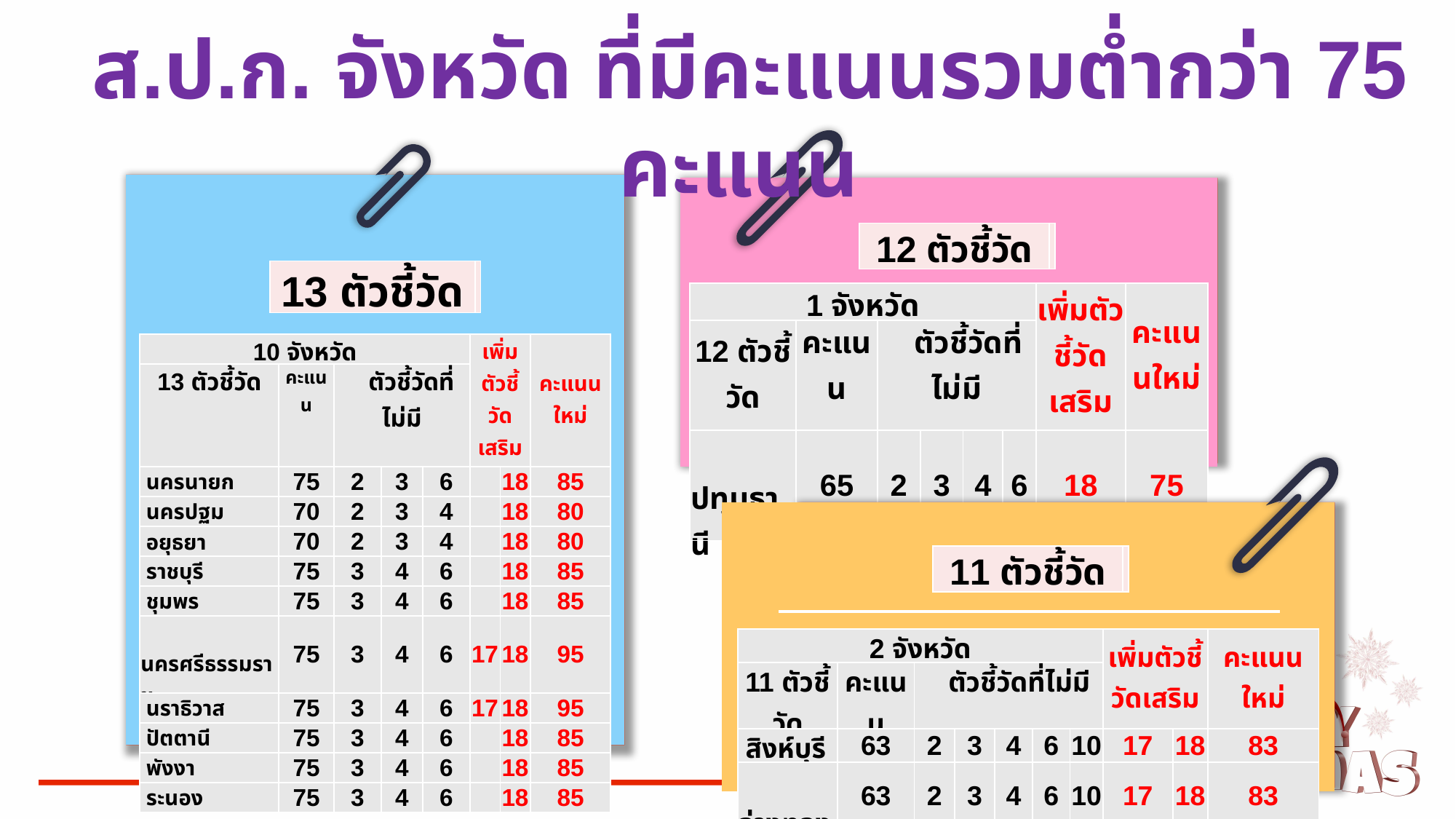

ส.ป.ก. จังหวัด ที่มีคะแนนรวมต่ำกว่า 75 คะแนน

|  |  |  |
| --- | --- | --- |
|  |  |  |
|  |  |  |
|  |  |  |
|  |  |  |
|  |  |  |
|  |  |  |

|  |  |  |
| --- | --- | --- |
|  |  |  |
|  |  |  |
|  |  |  |
|  |  |  |
|  |  |  |
|  |  |  |
| 12 ตัวชี้วัด |  |
| --- | --- |
| 13 ตัวชี้วัด |  |
| --- | --- |
| 1 จังหวัด |  |  |  |  |  | เพิ่มตัวชี้วัดเสริม | คะแนนใหม่ |
| --- | --- | --- | --- | --- | --- | --- | --- |
| 12 ตัวชี้วัด | คะแนน | ตัวชี้วัดที่ไม่มี |  |  |  |  |  |
| ปทุมธานี | 65 | 2 | 3 | 4 | 6 | 18 | 75 |
| 10 จังหวัด |  |  |  |  | เพิ่มตัวชี้วัดเสริม |  | คะแนนใหม่ |
| --- | --- | --- | --- | --- | --- | --- | --- |
| 13 ตัวชี้วัด | คะแนน | ตัวชี้วัดที่ไม่มี |  |  |  |  |  |
| นครนายก | 75 | 2 | 3 | 6 |  | 18 | 85 |
| นครปฐม | 70 | 2 | 3 | 4 |  | 18 | 80 |
| อยุธยา | 70 | 2 | 3 | 4 |  | 18 | 80 |
| ราชบุรี | 75 | 3 | 4 | 6 |  | 18 | 85 |
| ชุมพร | 75 | 3 | 4 | 6 |  | 18 | 85 |
| นครศรีธรรมราช | 75 | 3 | 4 | 6 | 17 | 18 | 95 |
| นราธิวาส | 75 | 3 | 4 | 6 | 17 | 18 | 95 |
| ปัตตานี | 75 | 3 | 4 | 6 |  | 18 | 85 |
| พังงา | 75 | 3 | 4 | 6 |  | 18 | 85 |
| ระนอง | 75 | 3 | 4 | 6 |  | 18 | 85 |

|  |  |  |
| --- | --- | --- |
|  |  |  |
|  |  |  |
|  |  |  |
|  |  |  |
|  |  |  |
|  |  |  |

| 11 ตัวชี้วัด |  |
| --- | --- |
| 2 จังหวัด |  |  |  |  |  |  | เพิ่มตัวชี้วัดเสริม |  | คะแนนใหม่ |
| --- | --- | --- | --- | --- | --- | --- | --- | --- | --- |
| 11 ตัวชี้วัด | คะแนน | ตัวชี้วัดที่ไม่มี |  |  |  |  |  |  |  |
| สิงห์บุรี | 63 | 2 | 3 | 4 | 6 | 10 | 17 | 18 | 83 |
| อ่างทอง | 63 | 2 | 3 | 4 | 6 | 10 | 17 | 18 | 83 |